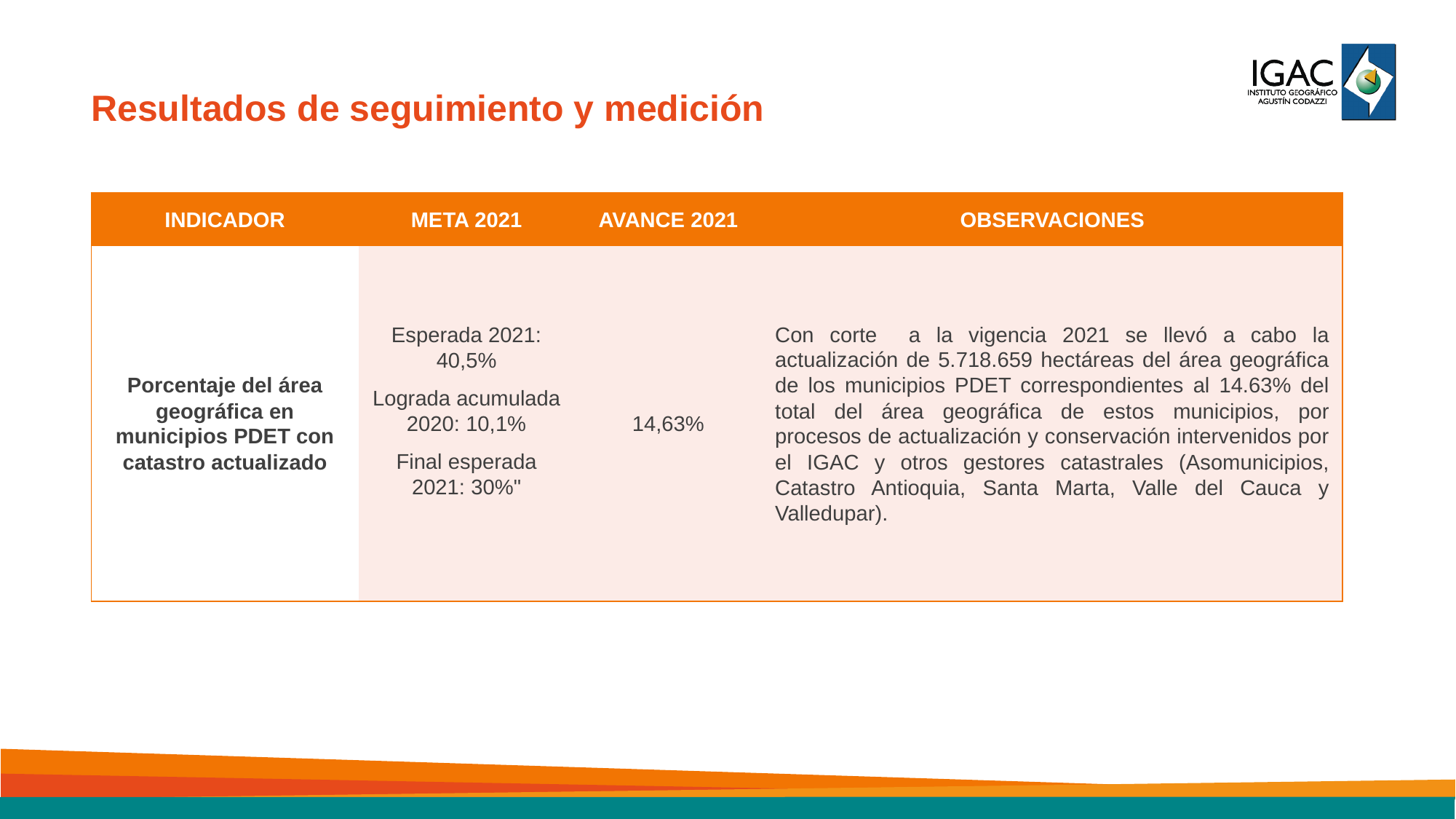

Resultados de seguimiento y medición

| INDICADOR | META 2021 | AVANCE 2021 | OBSERVACIONES |
| --- | --- | --- | --- |
| Porcentaje del área geográfica en municipios PDET con catastro actualizado | Esperada 2021: 40,5% Lograda acumulada 2020: 10,1% Final esperada 2021: 30%" | 14,63% | Con corte a la vigencia 2021 se llevó a cabo la actualización de 5.718.659 hectáreas del área geográfica de los municipios PDET correspondientes al 14.63% del total del área geográfica de estos municipios, por procesos de actualización y conservación intervenidos por el IGAC y otros gestores catastrales (Asomunicipios, Catastro Antioquia, Santa Marta, Valle del Cauca y Valledupar). |